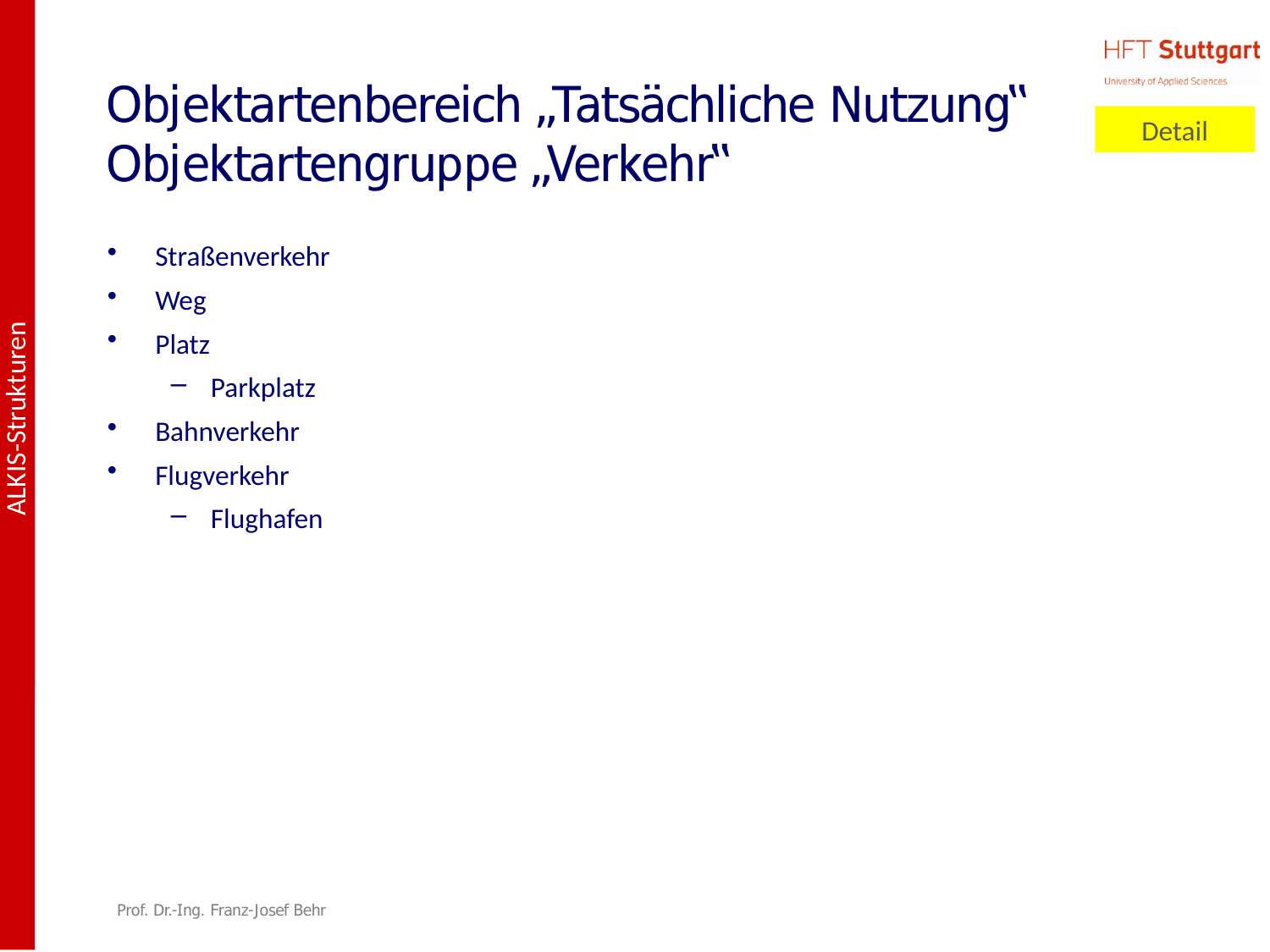

# Objektartenbereich „Tatsächliche Nutzung“ Objektartengruppe „Verkehr“
Detail
Straßenverkehr
Weg
Platz
Parkplatz
Bahnverkehr
Flugverkehr
Flughafen
Prof. Dr.-Ing. Franz-Josef Behr